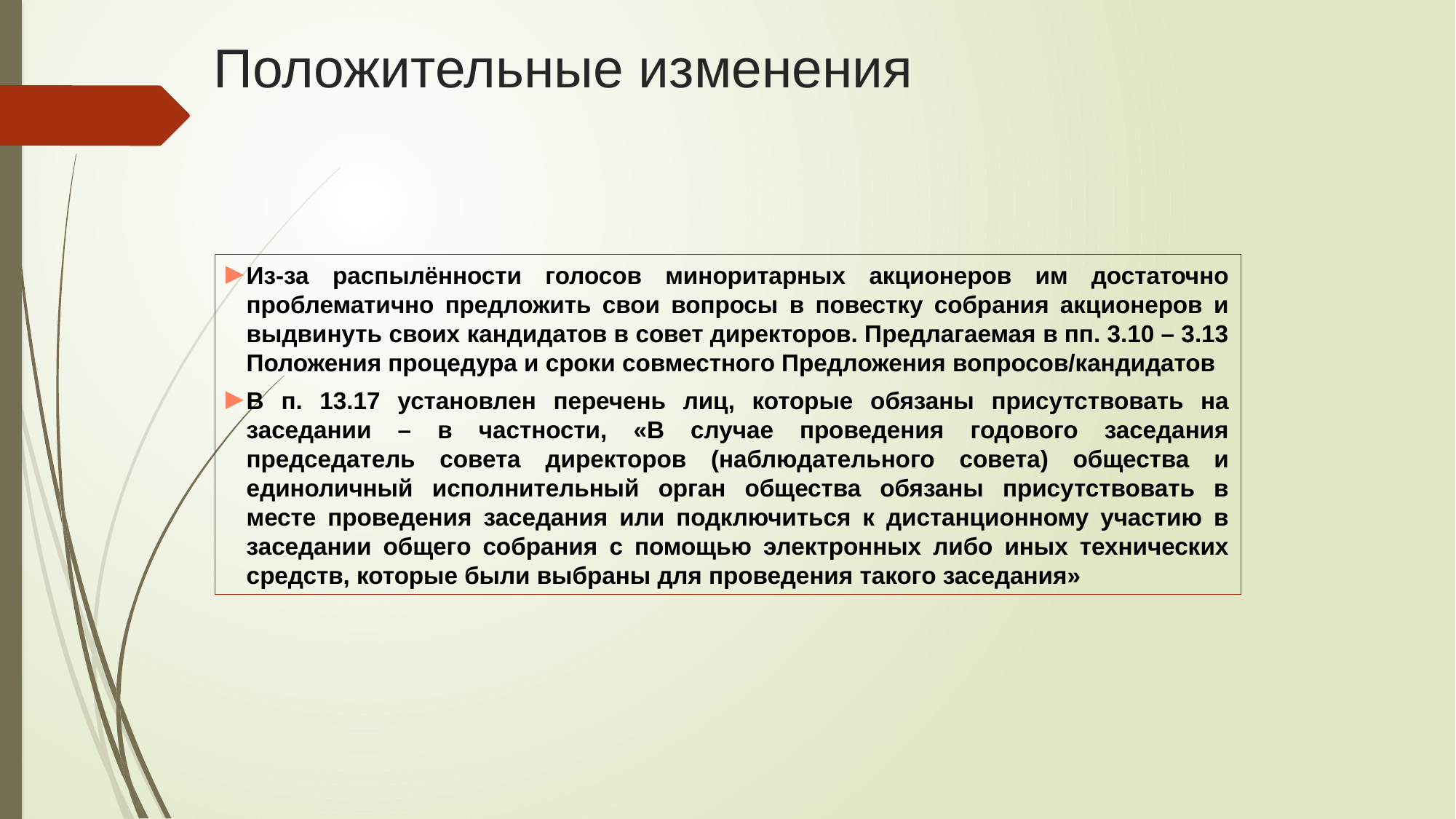

# Положительные изменения
Из-за распылённости голосов миноритарных акционеров им достаточно проблематично предложить свои вопросы в повестку собрания акционеров и выдвинуть своих кандидатов в совет директоров. Предлагаемая в пп. 3.10 – 3.13 Положения процедура и сроки совместного Предложения вопросов/кандидатов
В п. 13.17 установлен перечень лиц, которые обязаны присутствовать на заседании – в частности, «В случае проведения годового заседания председатель совета директоров (наблюдательного совета) общества и единоличный исполнительный орган общества обязаны присутствовать в месте проведения заседания или подключиться к дистанционному участию в заседании общего собрания с помощью электронных либо иных технических средств, которые были выбраны для проведения такого заседания»